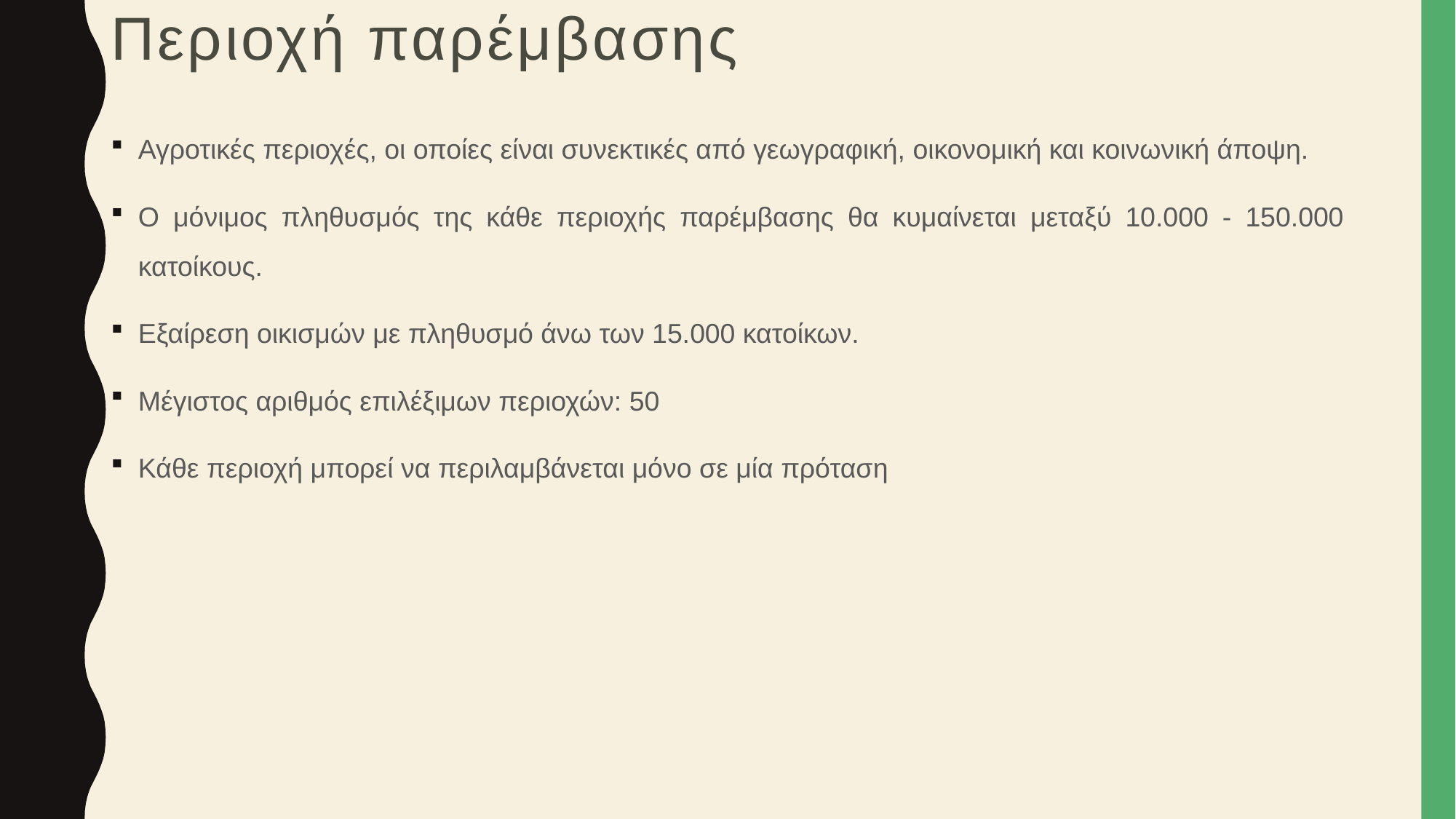

# Περιοχή παρέμβασης
Αγροτικές περιοχές, οι οποίες είναι συνεκτικές από γεωγραφική, οικονομική και κοινωνική άποψη.
Ο μόνιμος πληθυσμός της κάθε περιοχής παρέμβασης θα κυμαίνεται μεταξύ 10.000 - 150.000 κατοίκους.
Εξαίρεση οικισμών με πληθυσμό άνω των 15.000 κατοίκων.
Μέγιστος αριθμός επιλέξιμων περιοχών: 50
Κάθε περιοχή μπορεί να περιλαμβάνεται μόνο σε μία πρόταση